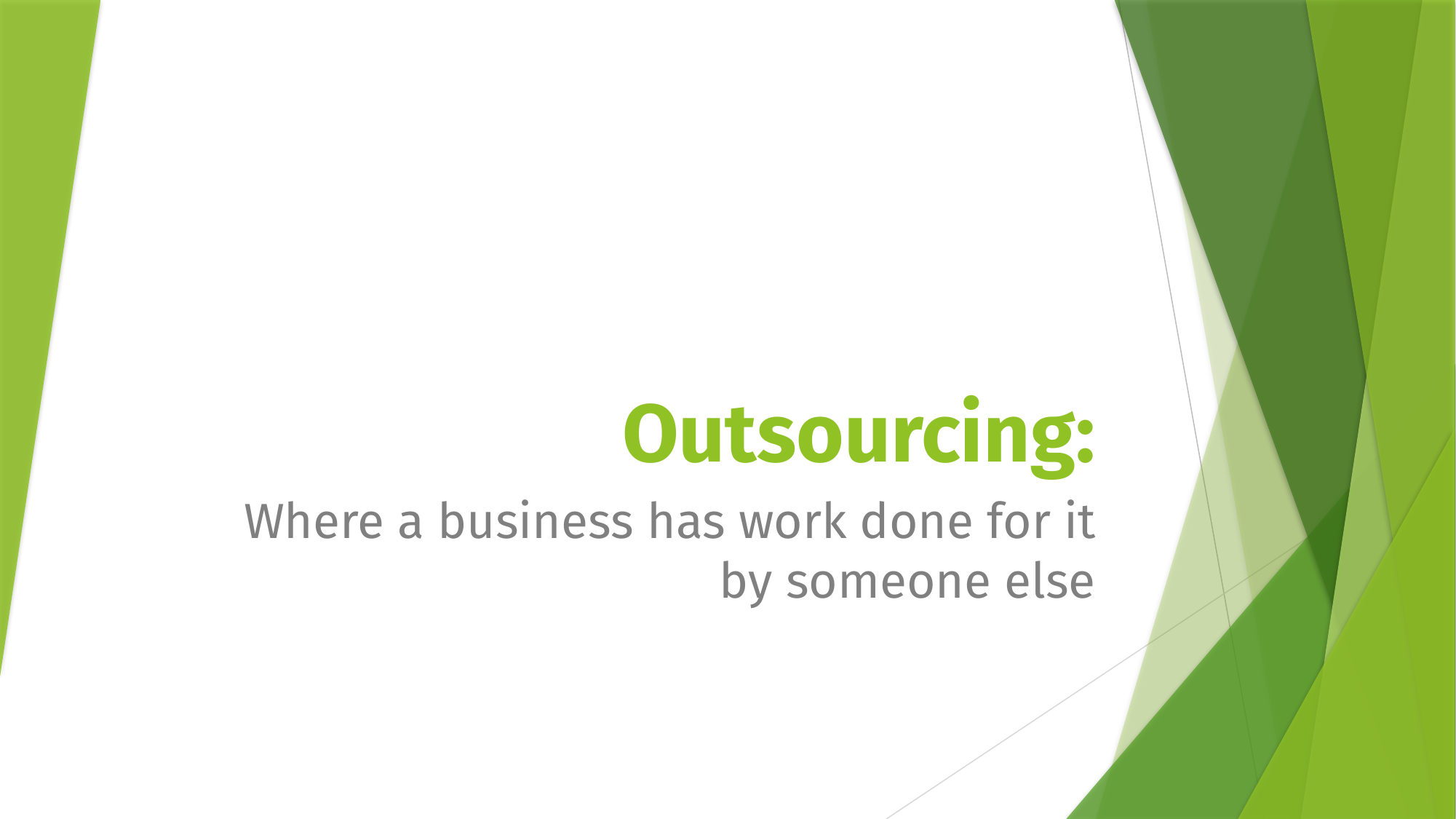

# Outsourcing:
Where a business has work done for it by someone else